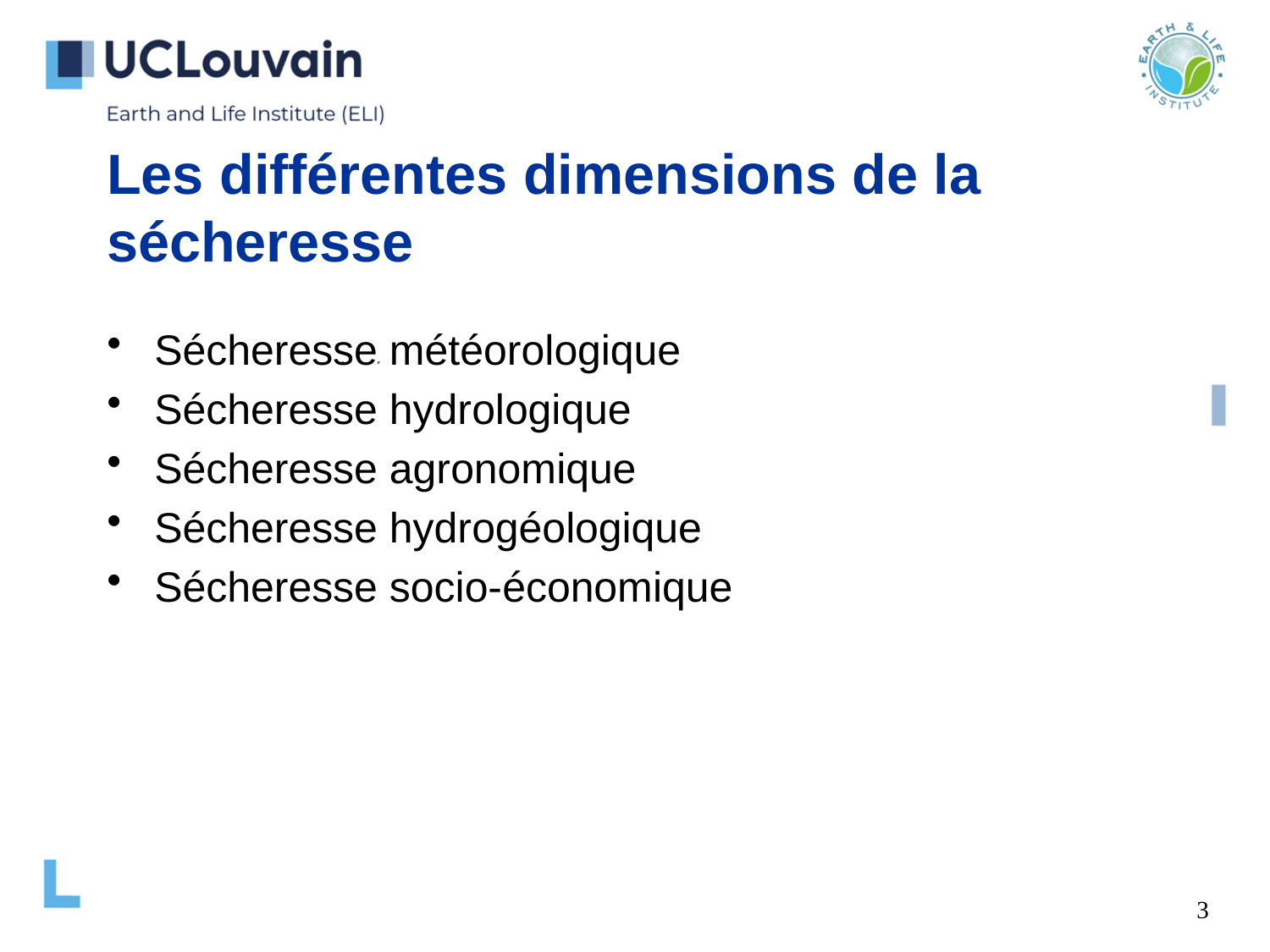

# Les différentes dimensions de la sécheresse
Sécheresse météorologique
Sécheresse hydrologique
Sécheresse agronomique
Sécheresse hydrogéologique
Sécheresse socio-économique
3